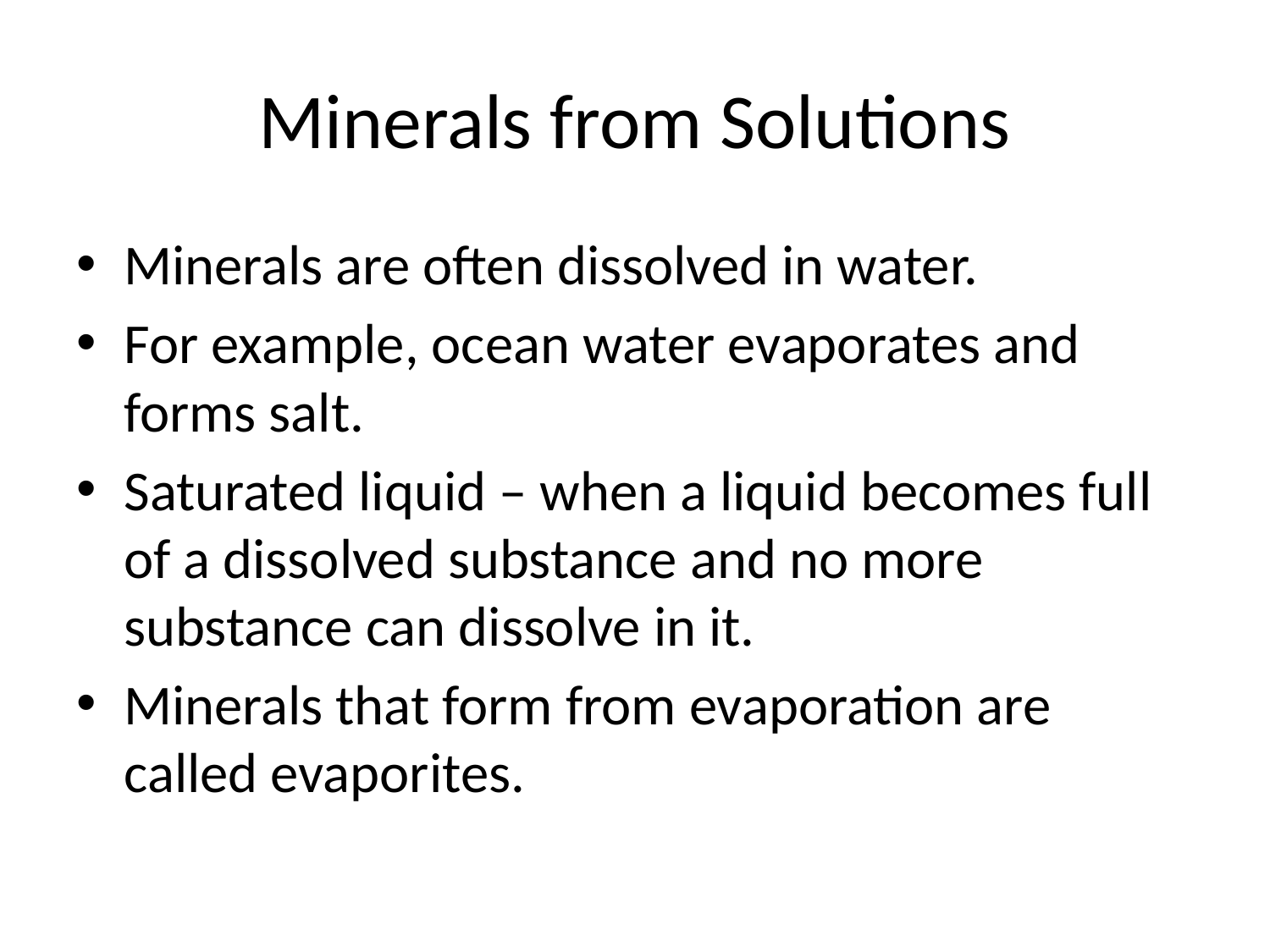

# Minerals from Solutions
Minerals are often dissolved in water.
For example, ocean water evaporates and forms salt.
Saturated liquid – when a liquid becomes full of a dissolved substance and no more substance can dissolve in it.
Minerals that form from evaporation are called evaporites.